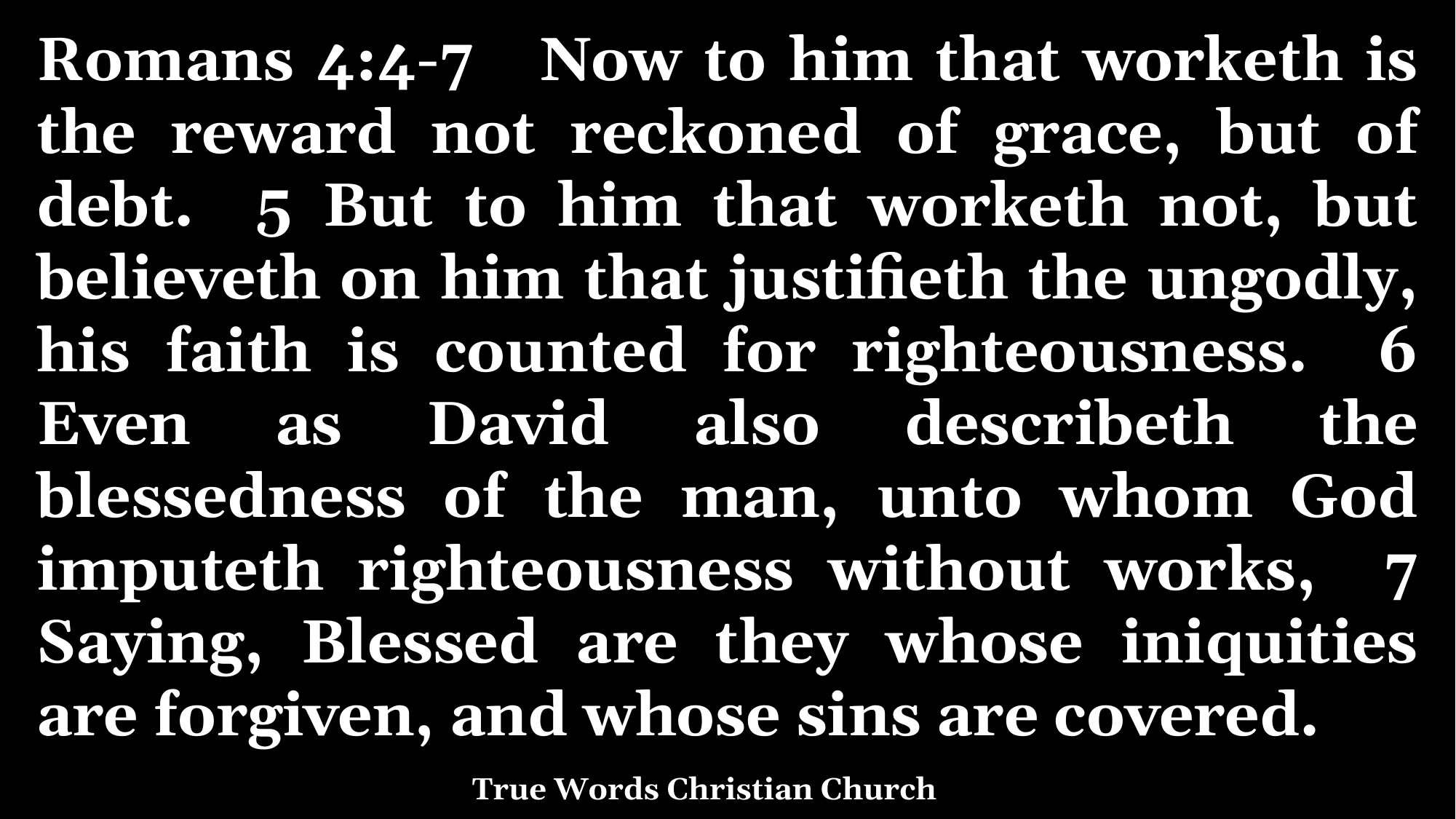

Romans 4:4-7   Now to him that worketh is the reward not reckoned of grace, but of debt.  5 But to him that worketh not, but believeth on him that justifieth the ungodly, his faith is counted for righteousness.  6 Even as David also describeth the blessedness of the man, unto whom God imputeth righteousness without works,  7 Saying, Blessed are they whose iniquities are forgiven, and whose sins are covered.
True Words Christian Church